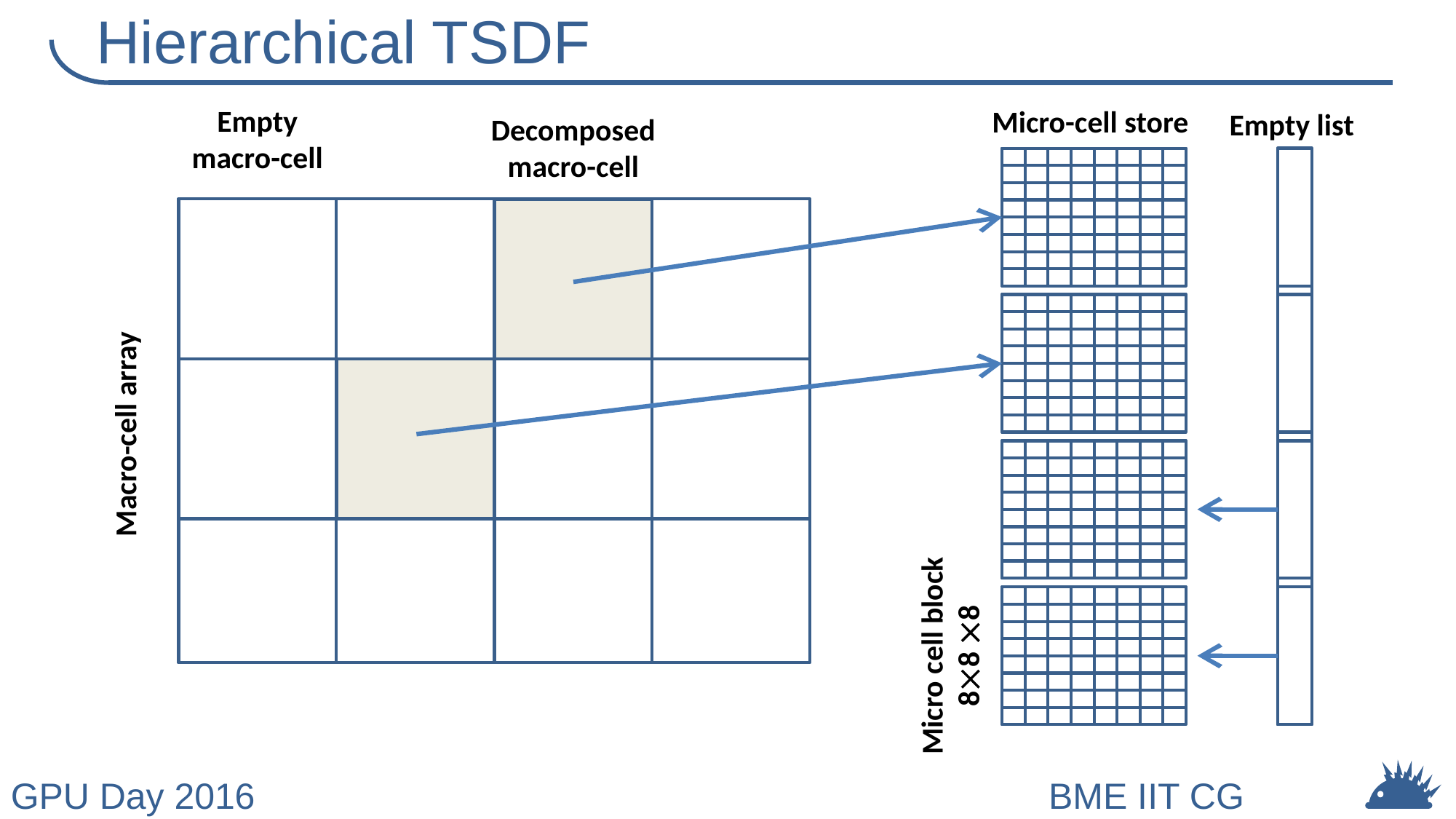

# Hierarchical TSDF
Empty
macro-cell
Decomposed
macro-cell

Macro-cell array
Micro cell block
8×8 ×8

Empty list

Micro-cell store